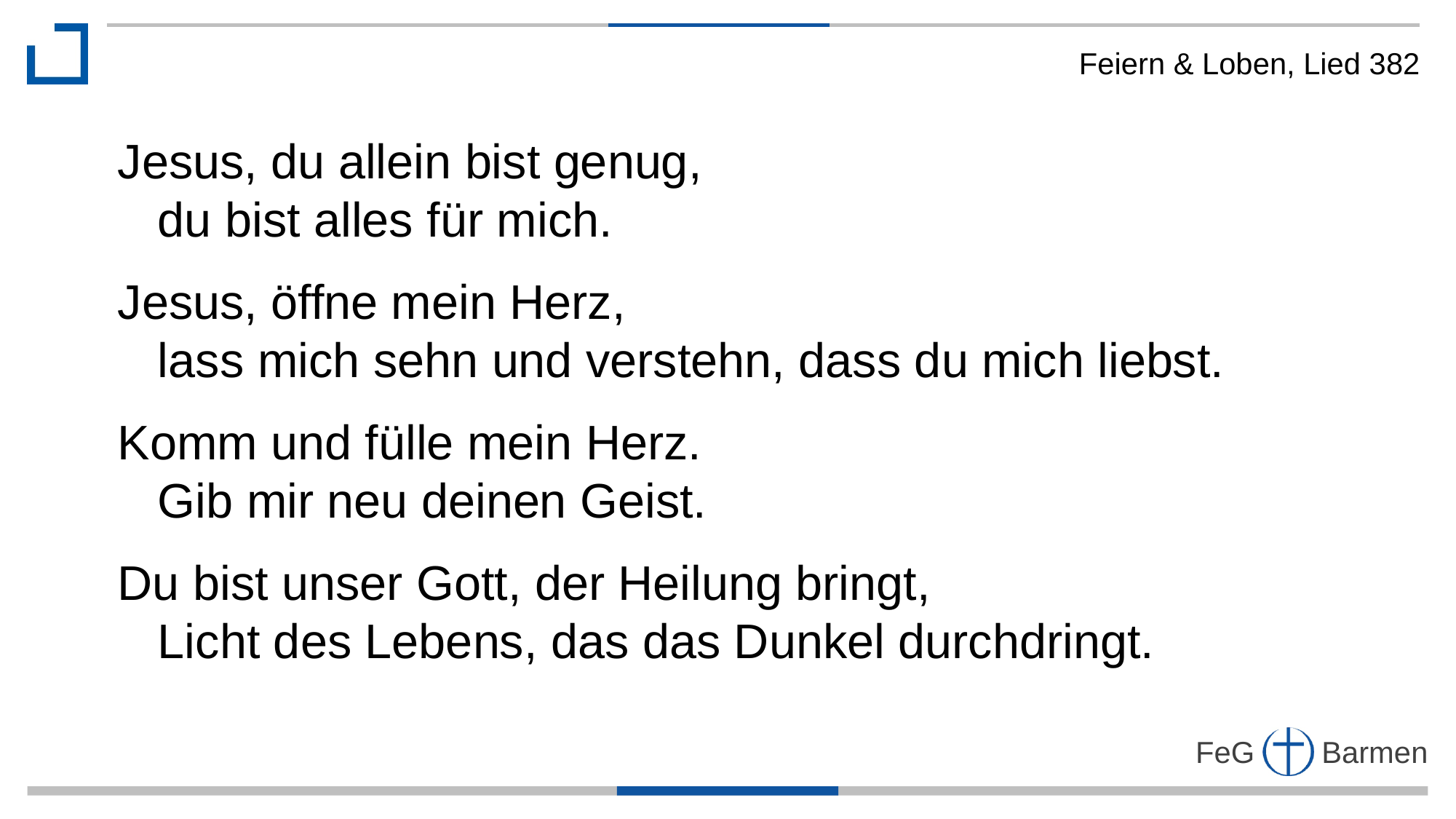

Feiern & Loben, Lied 382
Jesus, du allein bist genug,
   du bist alles für mich.
Jesus, öffne mein Herz,
   lass mich sehn und verstehn, dass du mich liebst.
Komm und fülle mein Herz.
   Gib mir neu deinen Geist.
Du bist unser Gott, der Heilung bringt,
   Licht des Lebens, das das Dunkel durchdringt.